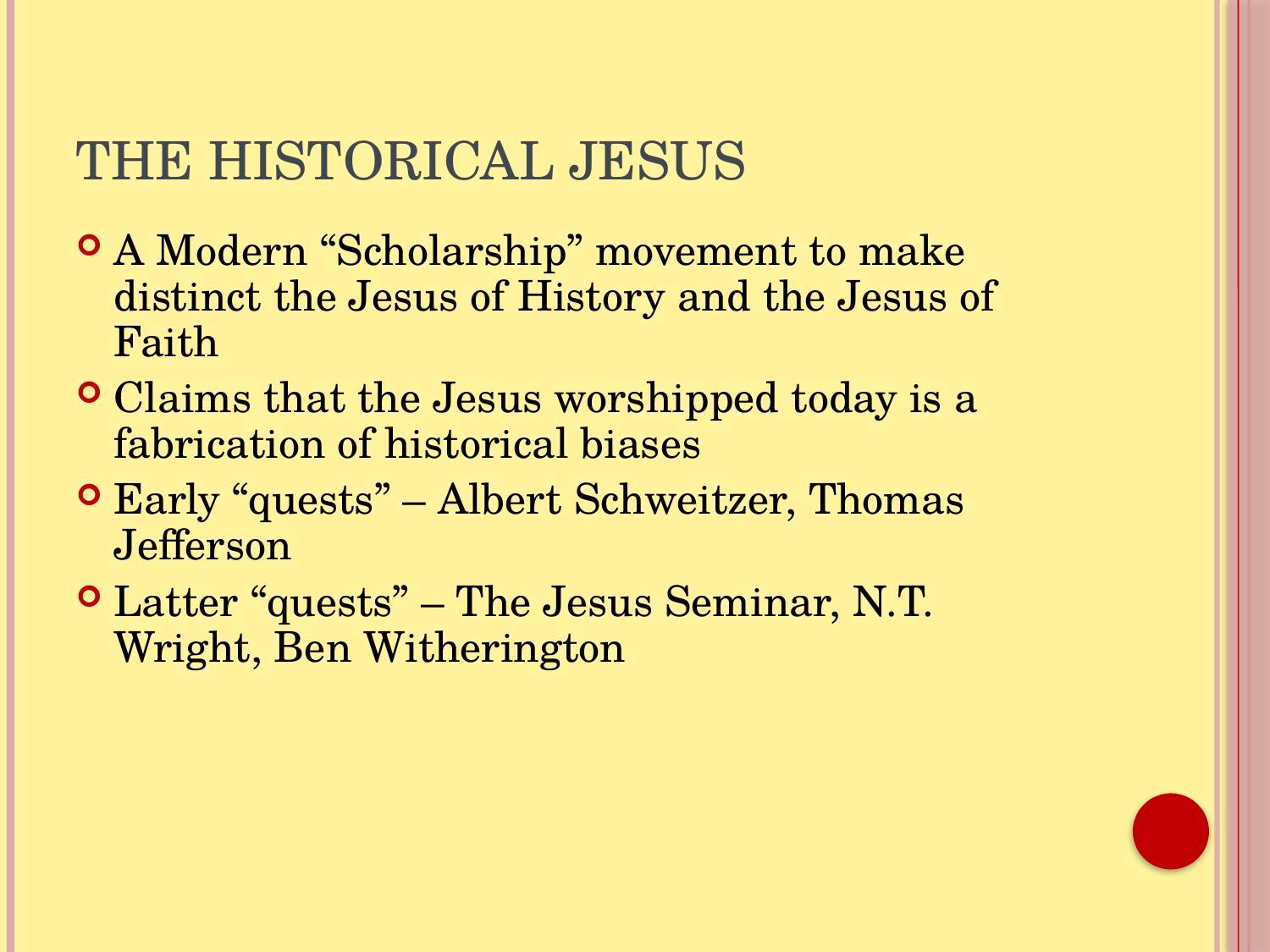

# The Historical Jesus
A Modern “Scholarship” movement to make distinct the Jesus of History and the Jesus of Faith
Claims that the Jesus worshipped today is a fabrication of historical biases
Early “quests” – Albert Schweitzer, Thomas Jefferson
Latter “quests” – The Jesus Seminar, N.T. Wright, Ben Witherington